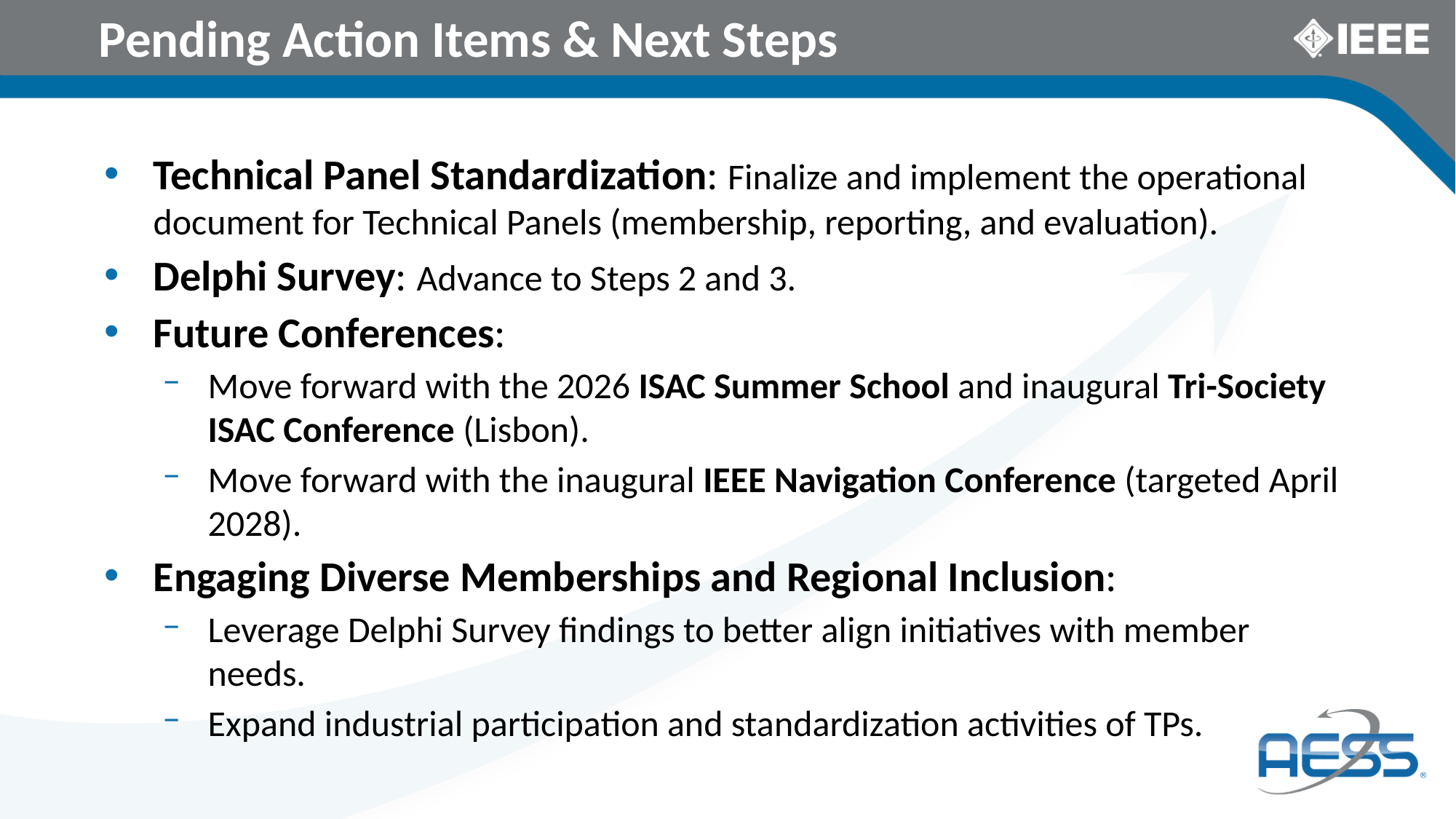

# Pending Action Items & Next Steps
Technical Panel Standardization: Finalize and implement the operational document for Technical Panels (membership, reporting, and evaluation).
Delphi Survey: Advance to Steps 2 and 3.
Future Conferences:
Move forward with the 2026 ISAC Summer School and inaugural Tri-Society ISAC Conference (Lisbon).
Move forward with the inaugural IEEE Navigation Conference (targeted April 2028).
Engaging Diverse Memberships and Regional Inclusion:
Leverage Delphi Survey findings to better align initiatives with member needs.
Expand industrial participation and standardization activities of TPs.